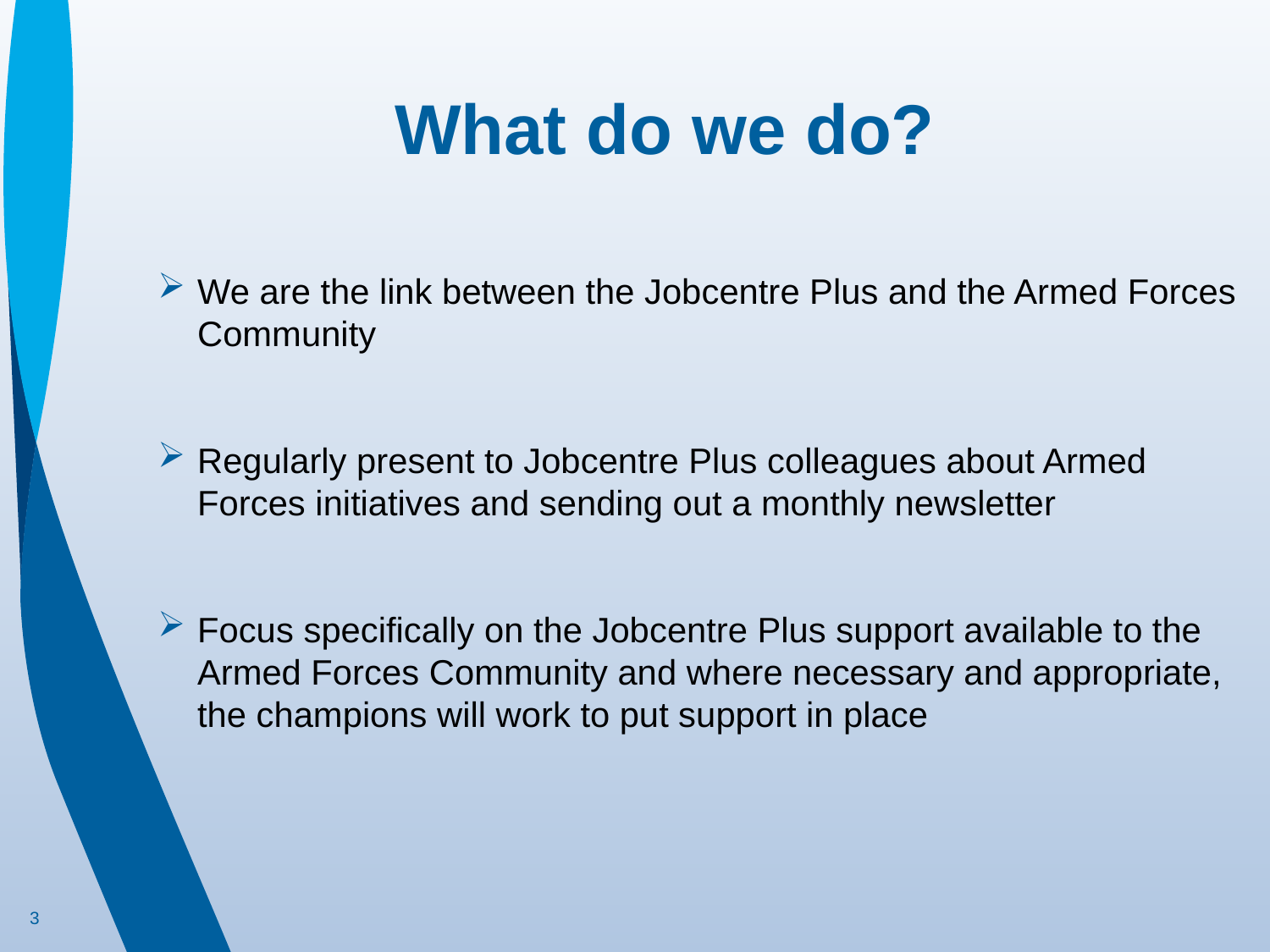

What do we do?

We are the link between the Jobcentre Plus and the Armed Forces Community

Regularly present to Jobcentre Plus colleagues about Armed Forces initiatives and sending out a monthly newsletter

Focus specifically on the Jobcentre Plus support available to the Armed Forces Community and where necessary and appropriate, the champions will work to put support in place